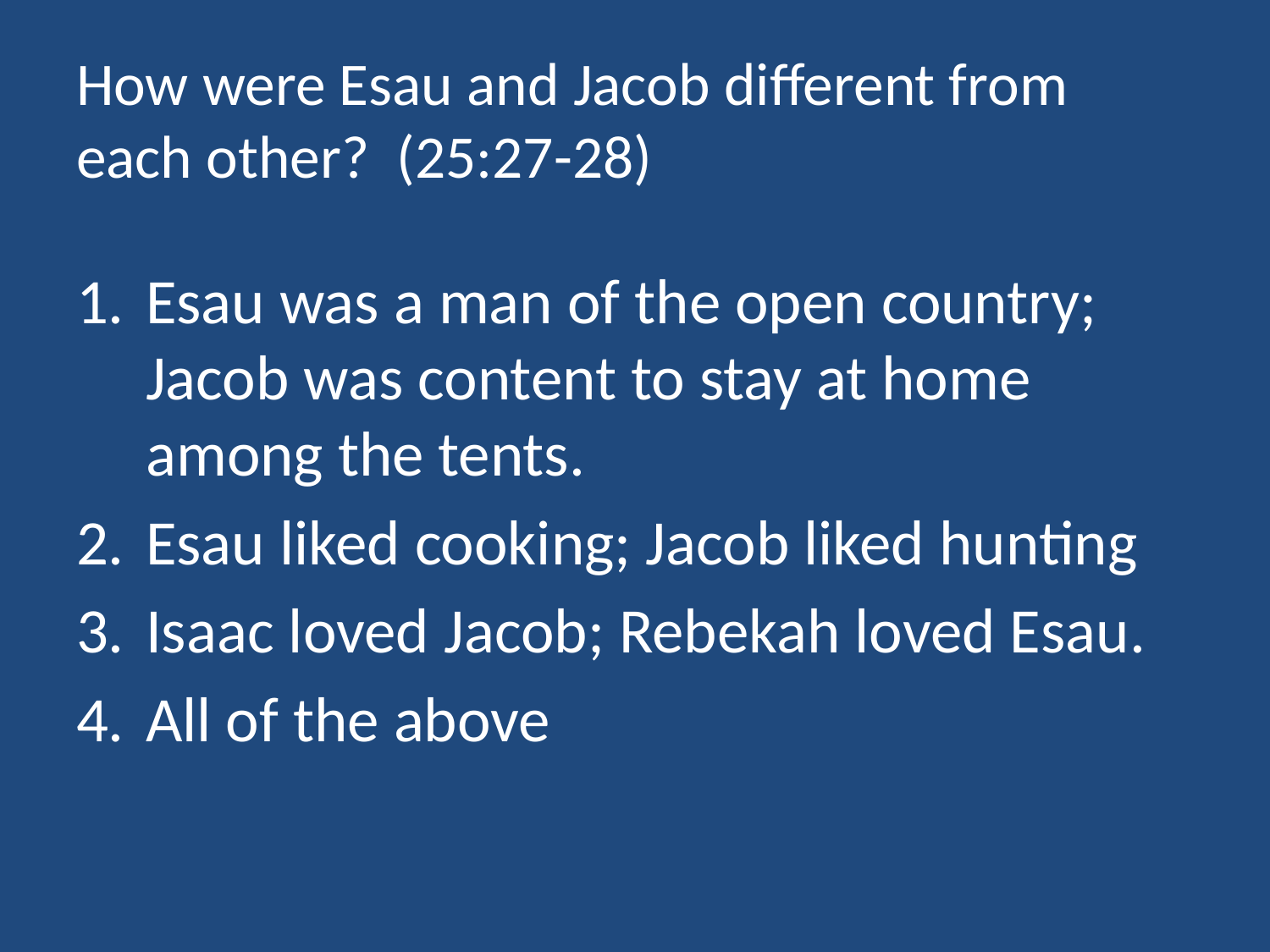

# How were Esau and Jacob different from each other?  (25:27-28)
Esau was a man of the open country; Jacob was content to stay at home among the tents.
Esau liked cooking; Jacob liked hunting
Isaac loved Jacob; Rebekah loved Esau.
All of the above